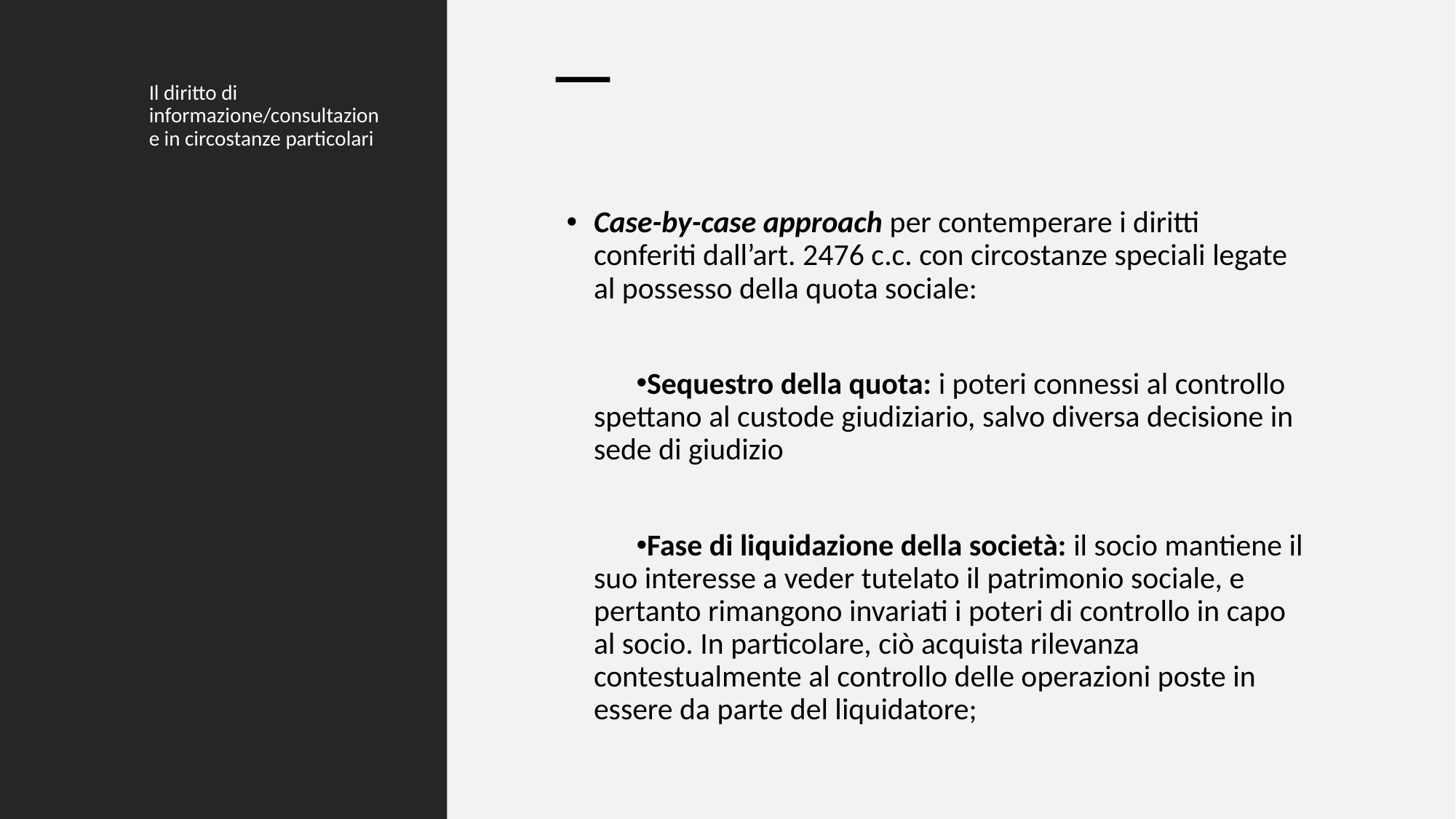

# Il diritto di informazione/consultazione in circostanze particolari

Case-by-case approach per contemperare i diritti conferiti dall’art. 2476 c.c. con circostanze speciali legate al possesso della quota sociale:

Sequestro della quota: i poteri connessi al controllo spettano al custode giudiziario, salvo diversa decisione in sede di giudizio

Fase di liquidazione della società: il socio mantiene il suo interesse a veder tutelato il patrimonio sociale, e pertanto rimangono invariati i poteri di controllo in capo al socio. In particolare, ciò acquista rilevanza contestualmente al controllo delle operazioni poste in essere da parte del liquidatore;